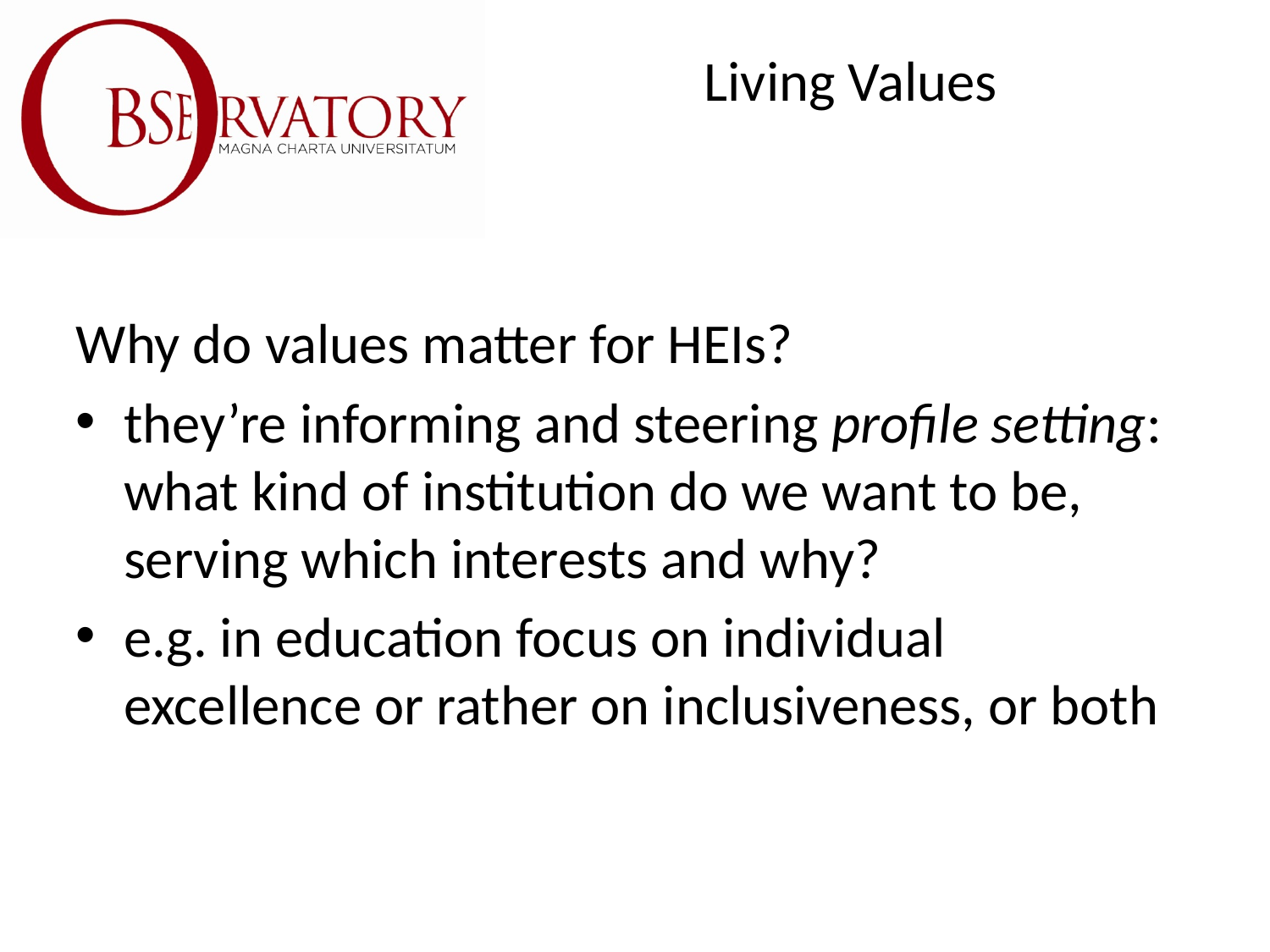

# Living Values

Why do values matter for HEIs?
they’re informing and steering profile setting: what kind of institution do we want to be, serving which interests and why?
e.g. in education focus on individual excellence or rather on inclusiveness, or both